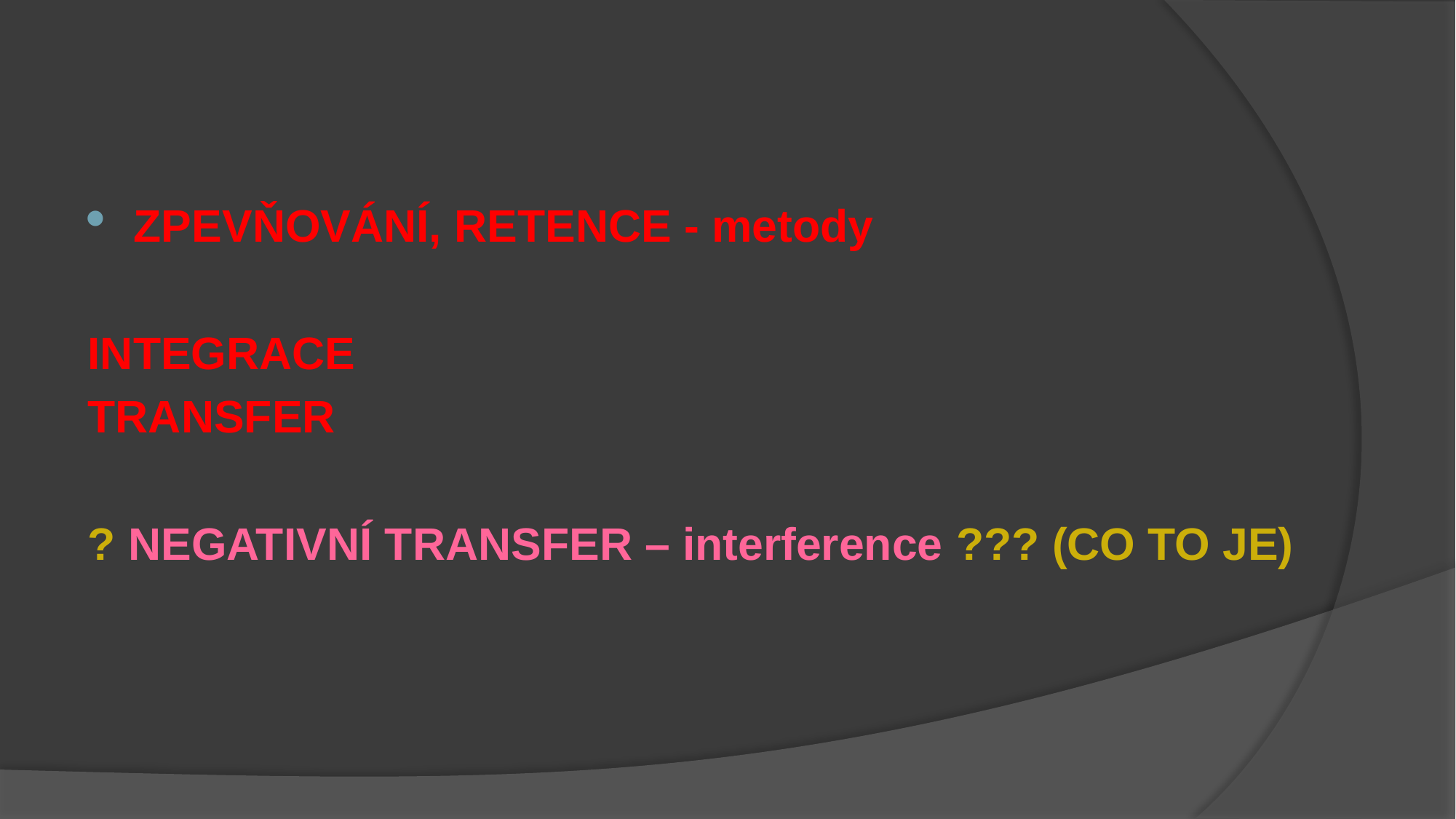

#
ZPEVŇOVÁNÍ, RETENCE - metody

INTEGRACE
TRANSFER

? NEGATIVNÍ TRANSFER – interference ??? (CO TO JE)